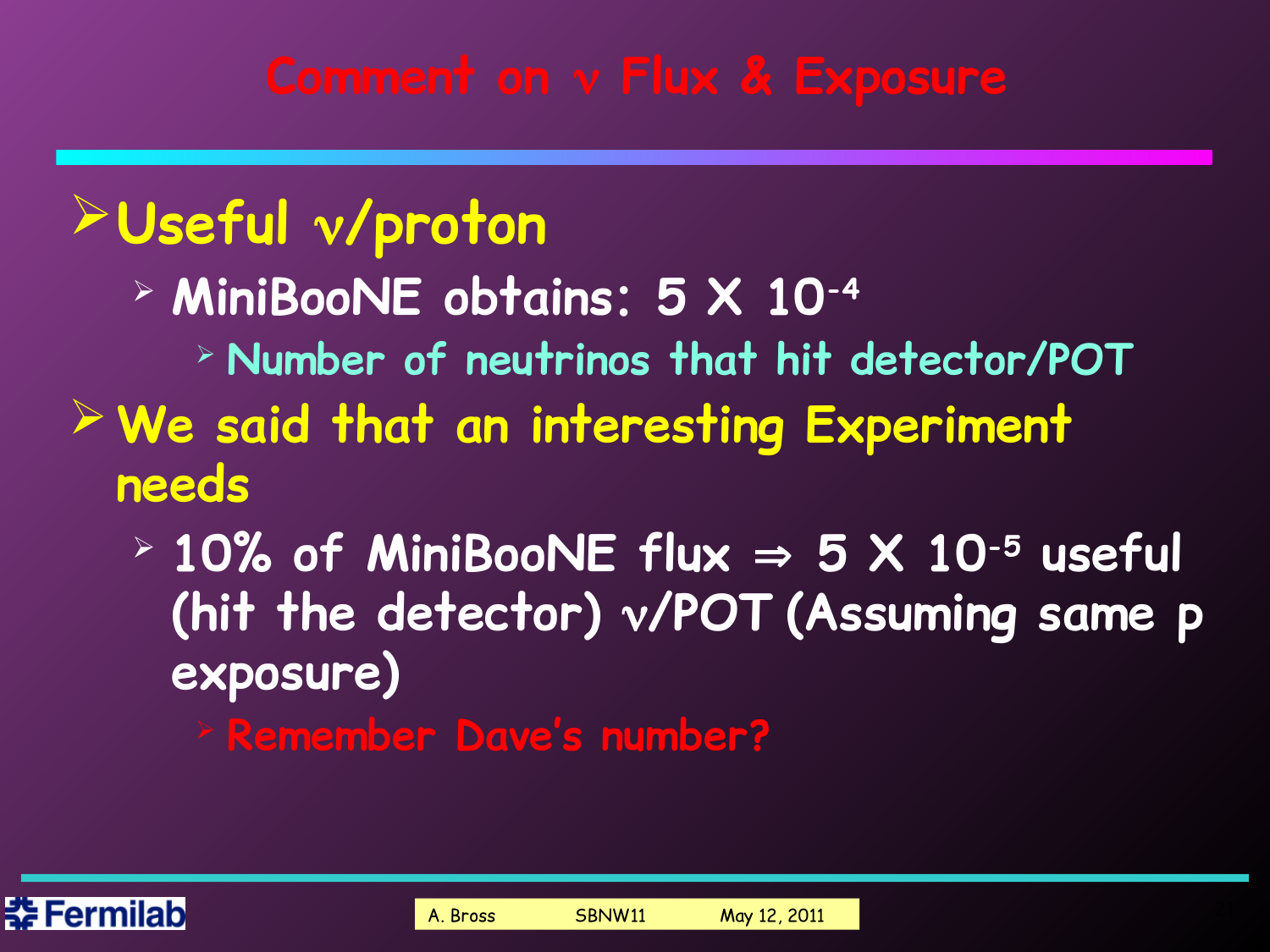

# Comment on ν Flux & Exposure
Useful ν/proton
MiniBooNE obtains: 5 X 10-4
Number of neutrinos that hit detector/POT
We said that an interesting Experiment needs
10% of MiniBooNE flux ⇒ 5 X 10-5 useful (hit the detector) ν/POT (Assuming same p exposure)
Remember Dave’s number?

21
A. Bross               SBNW11              May 12, 2011